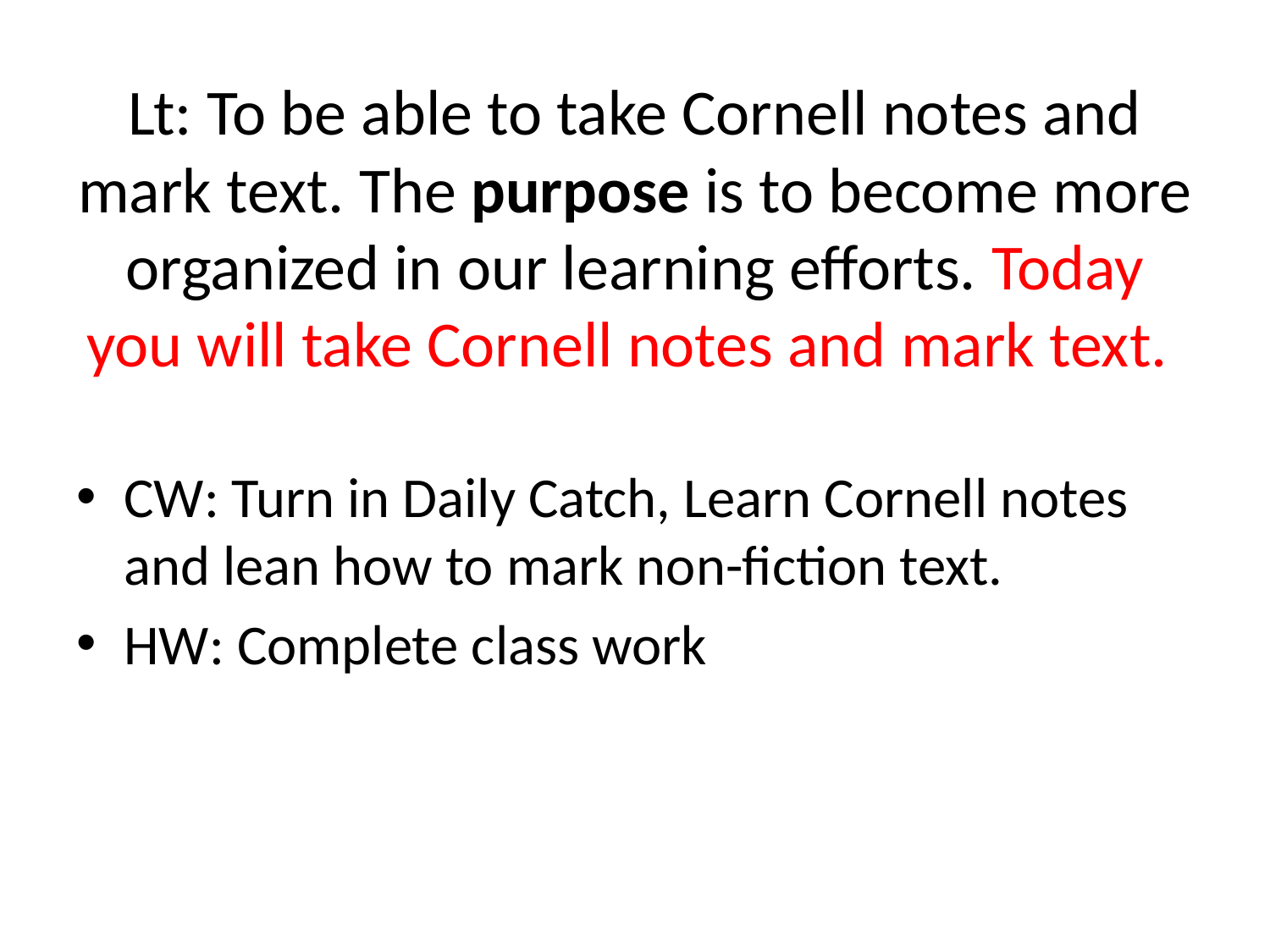

# Lt: To be able to take Cornell notes and mark text. The purpose is to become more organized in our learning efforts. Today you will take Cornell notes and mark text.
CW: Turn in Daily Catch, Learn Cornell notes and lean how to mark non-fiction text.
HW: Complete class work